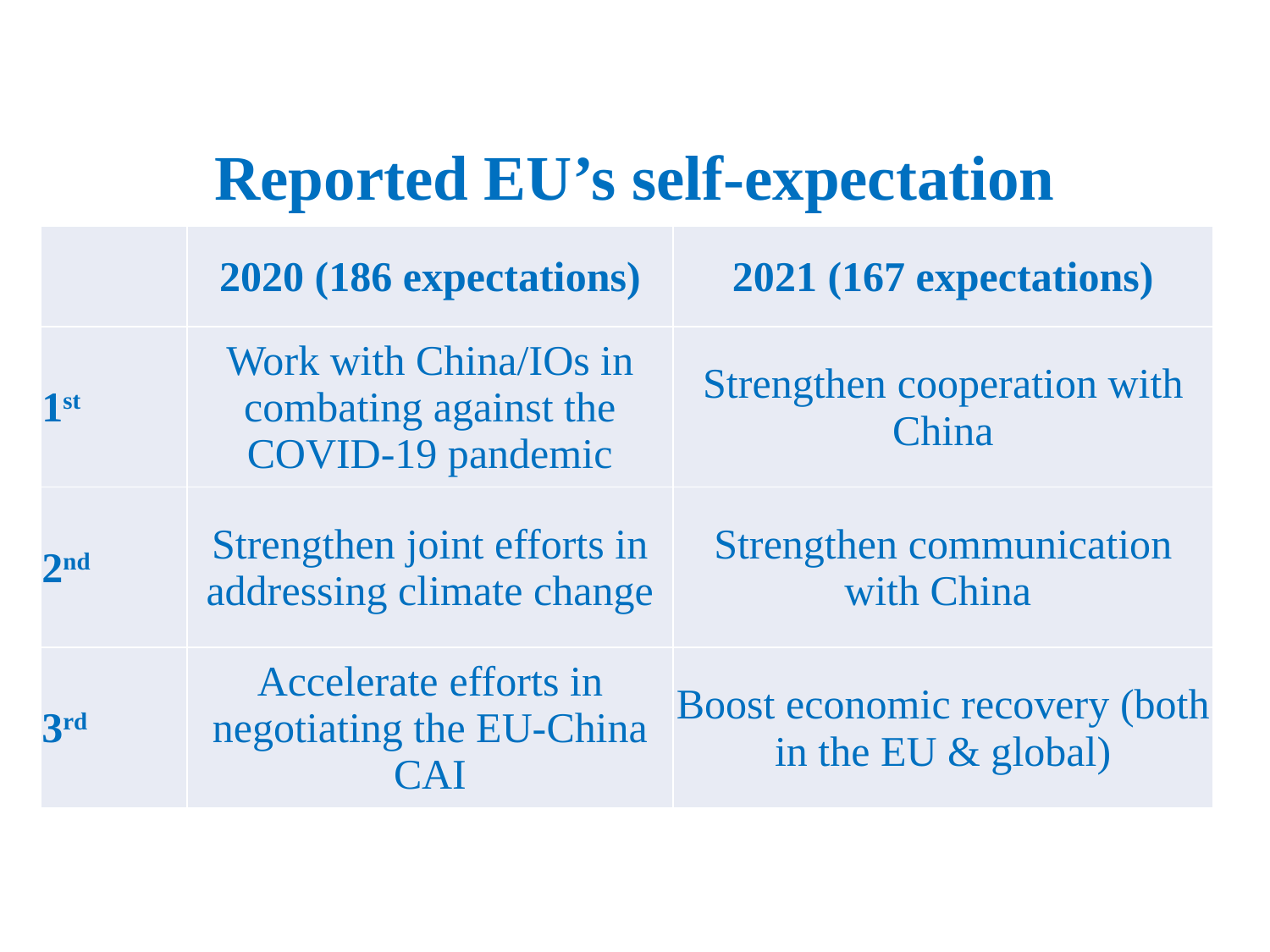

# Reported EU’s self-expectation
|  | 2020 (186 expectations) | 2021 (167 expectations) |
| --- | --- | --- |
| 1st | Work with China/IOs in combating against the COVID-19 pandemic | Strengthen cooperation with China |
| 2nd | Strengthen joint efforts in addressing climate change | Strengthen communication with China |
| 3rd | Accelerate efforts in negotiating the EU-China CAI | Boost economic recovery (both in the EU & global) |